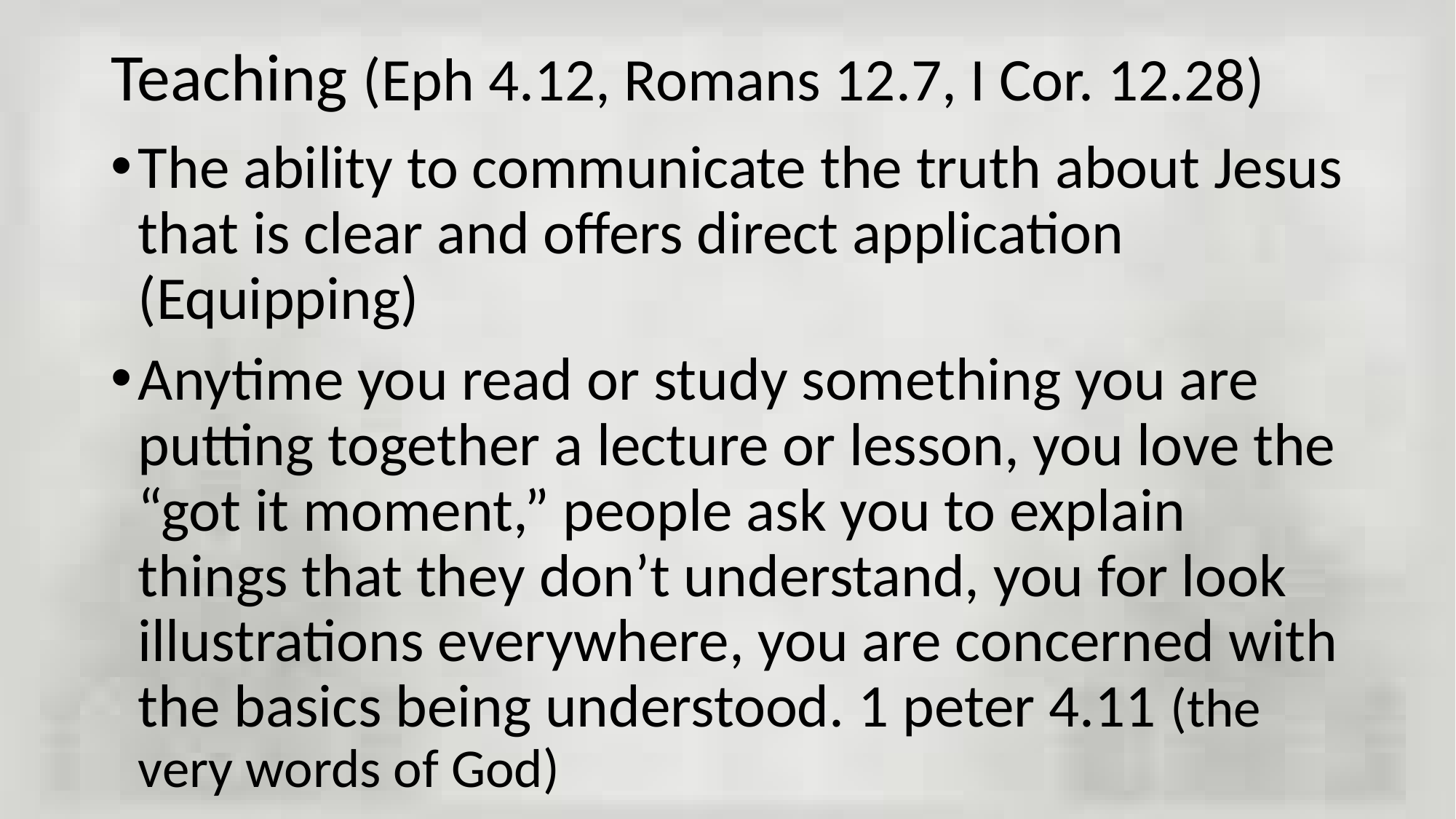

# Teaching (Eph 4.12, Romans 12.7, I Cor. 12.28)
The ability to communicate the truth about Jesus that is clear and offers direct application (Equipping)
Anytime you read or study something you are putting together a lecture or lesson, you love the “got it moment,” people ask you to explain things that they don’t understand, you for look illustrations everywhere, you are concerned with the basics being understood. 1 peter 4.11 (the very words of God)